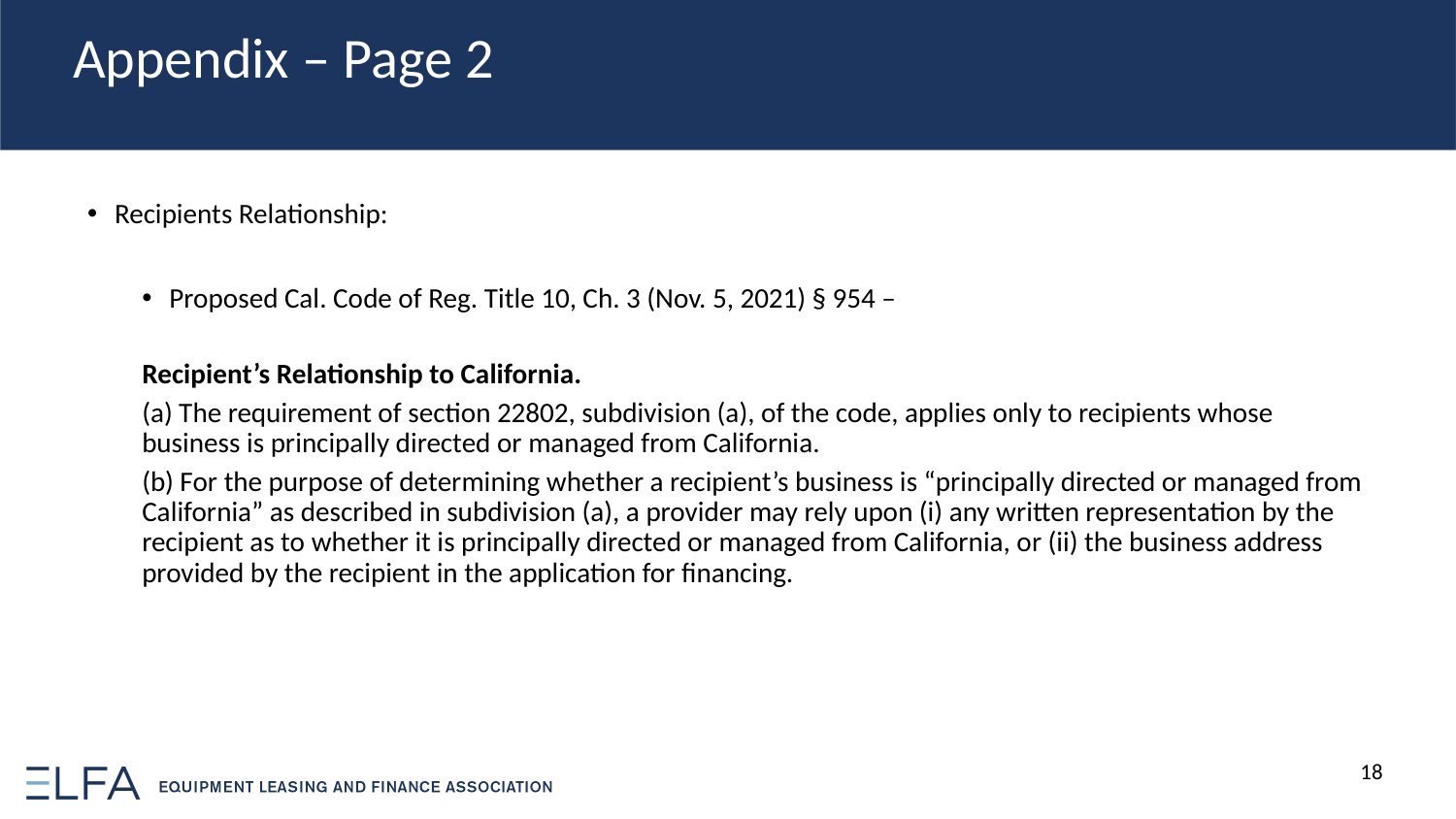

# Appendix – Page 2
Recipients Relationship:

Proposed Cal. Code of Reg. Title 10, Ch. 3 (Nov. 5, 2021) § 954 –

Recipient’s Relationship to California.
(a) The requirement of section 22802, subdivision (a), of the code, applies only to recipients whose business is principally directed or managed from California.
(b) For the purpose of determining whether a recipient’s business is “principally directed or managed from California” as described in subdivision (a), a provider may rely upon (i) any written representation by the recipient as to whether it is principally directed or managed from California, or (ii) the business address provided by the recipient in the application for financing.